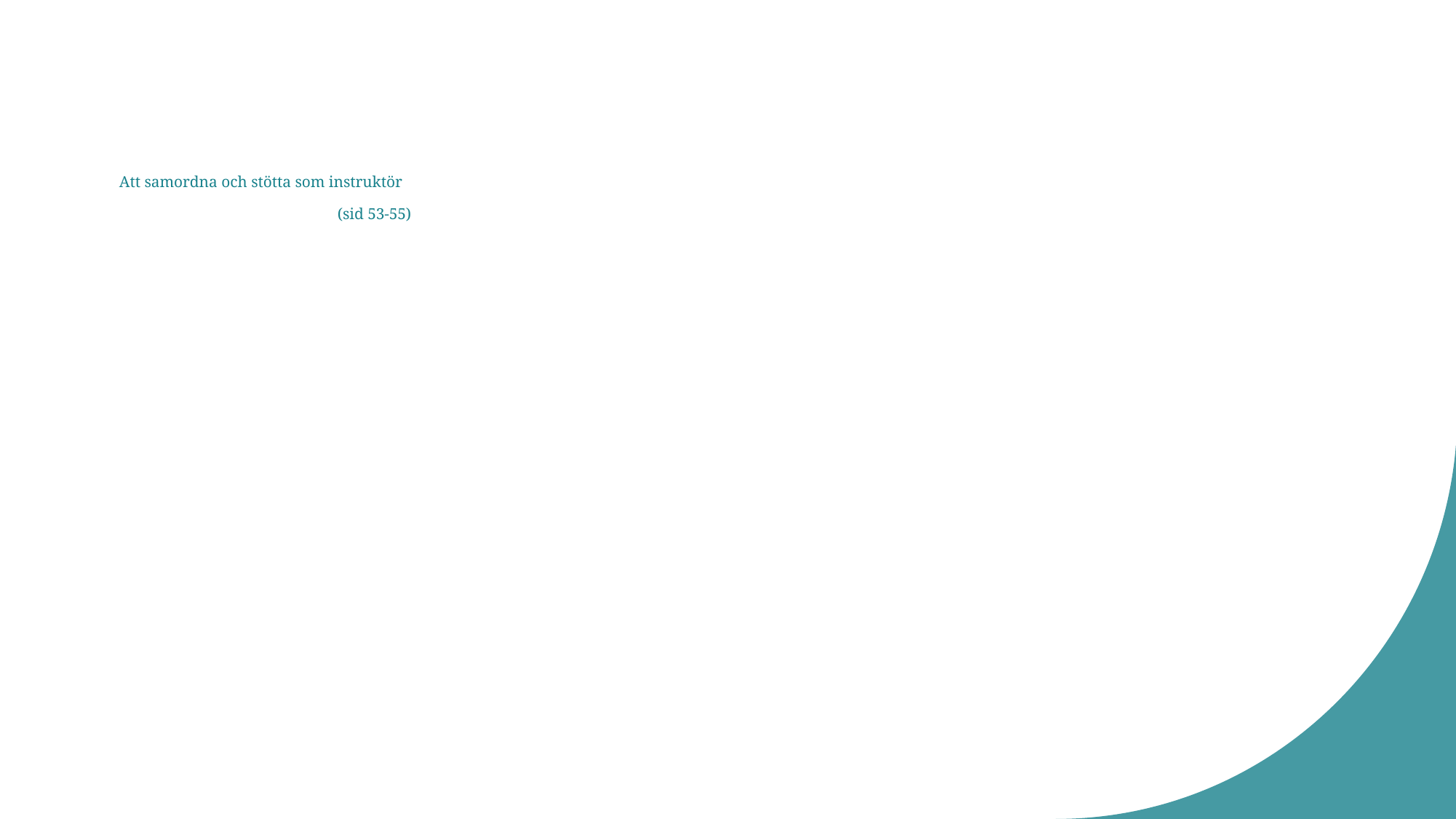

# Att samordna och stötta som instruktör (sid 53-55)